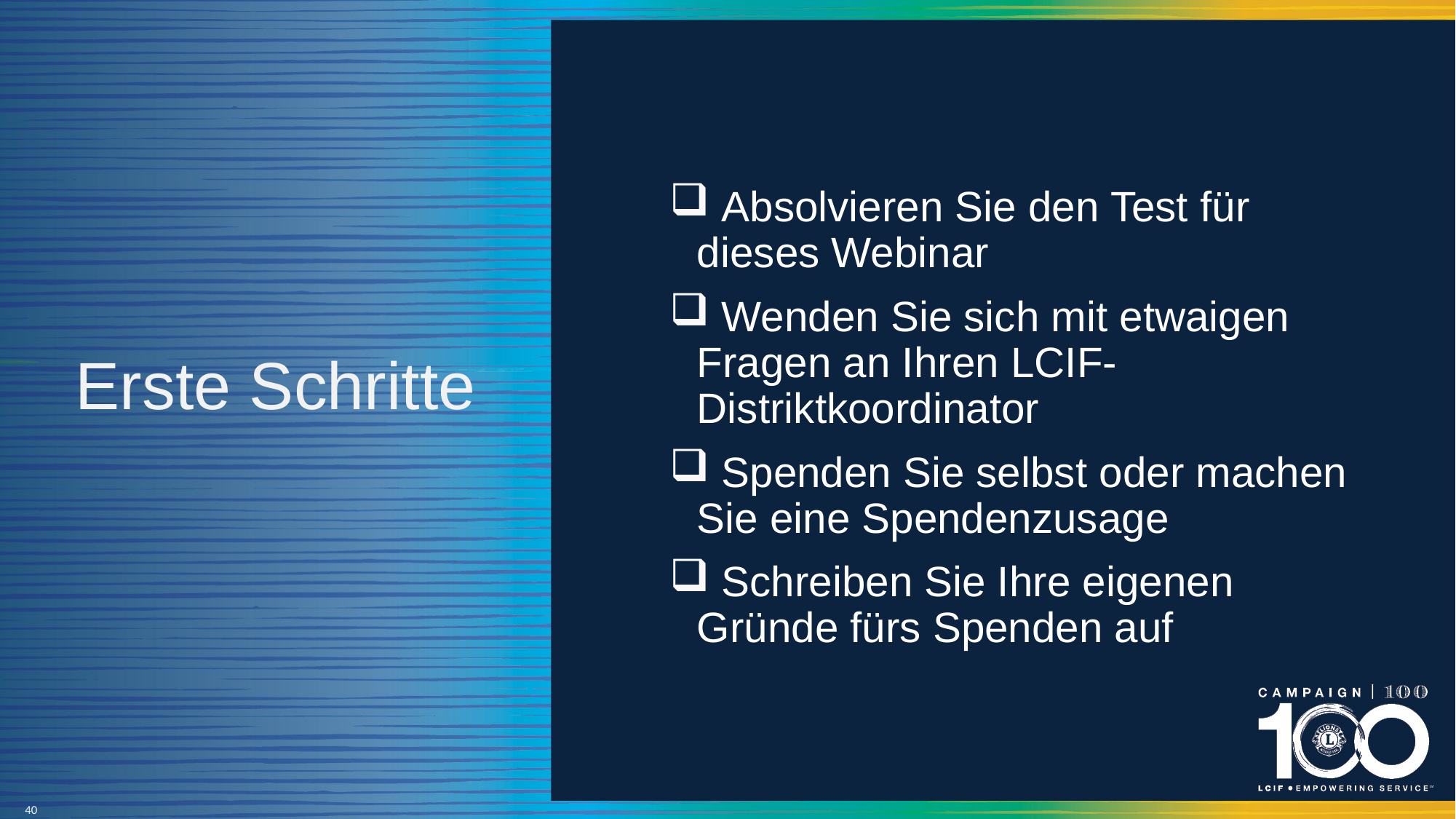

# Erste Schritte
 Absolvieren Sie den Test für dieses Webinar
 Wenden Sie sich mit etwaigen Fragen an Ihren LCIF-Distriktkoordinator
 Spenden Sie selbst oder machen Sie eine Spendenzusage
 Schreiben Sie Ihre eigenen Gründe fürs Spenden auf